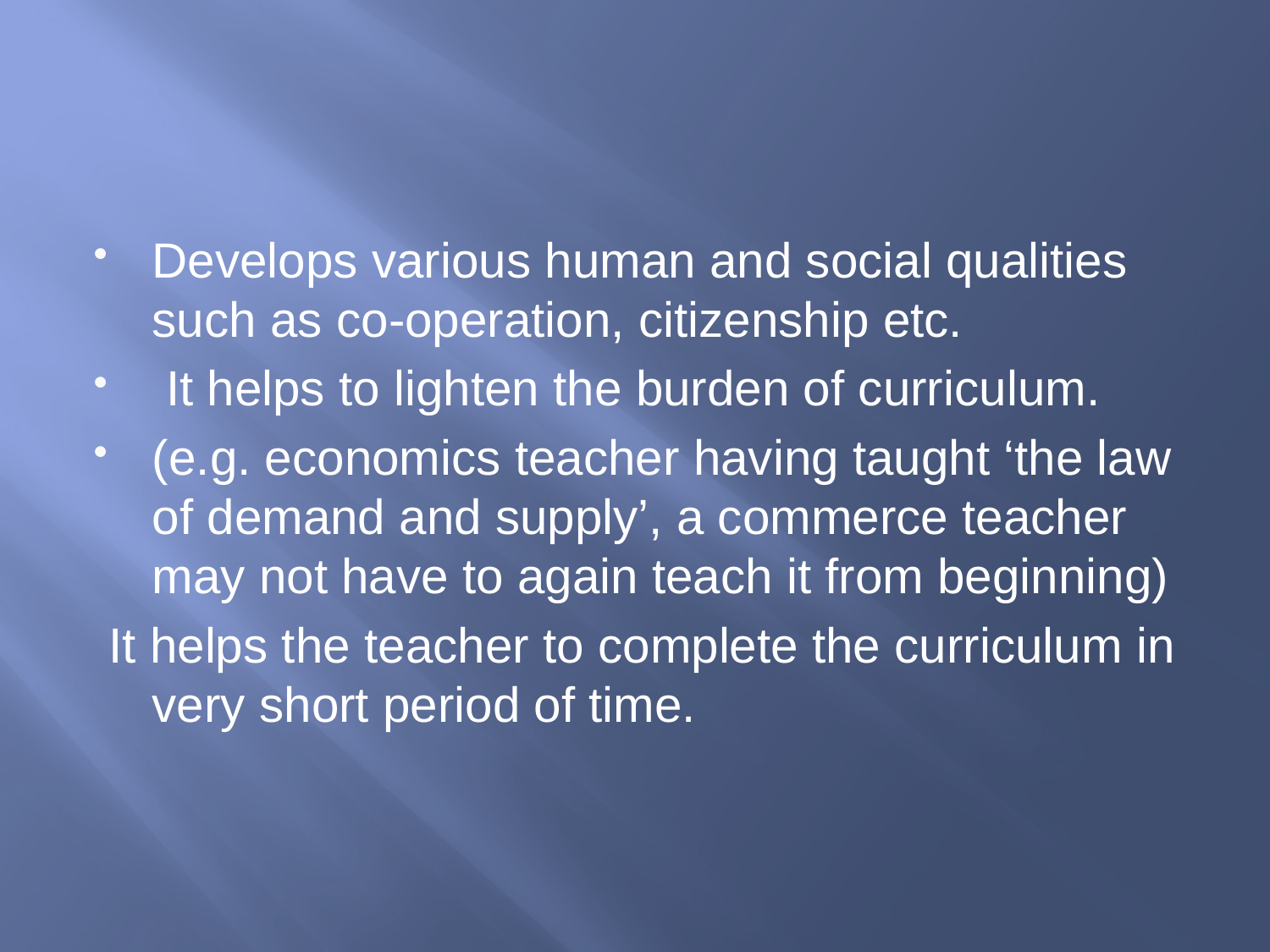

Develops various human and social qualities such as co-operation, citizenship etc.
 It helps to lighten the burden of curriculum.
(e.g. economics teacher having taught ‘the law of demand and supply’, a commerce teacher may not have to again teach it from beginning)
 It helps the teacher to complete the curriculum in very short period of time.